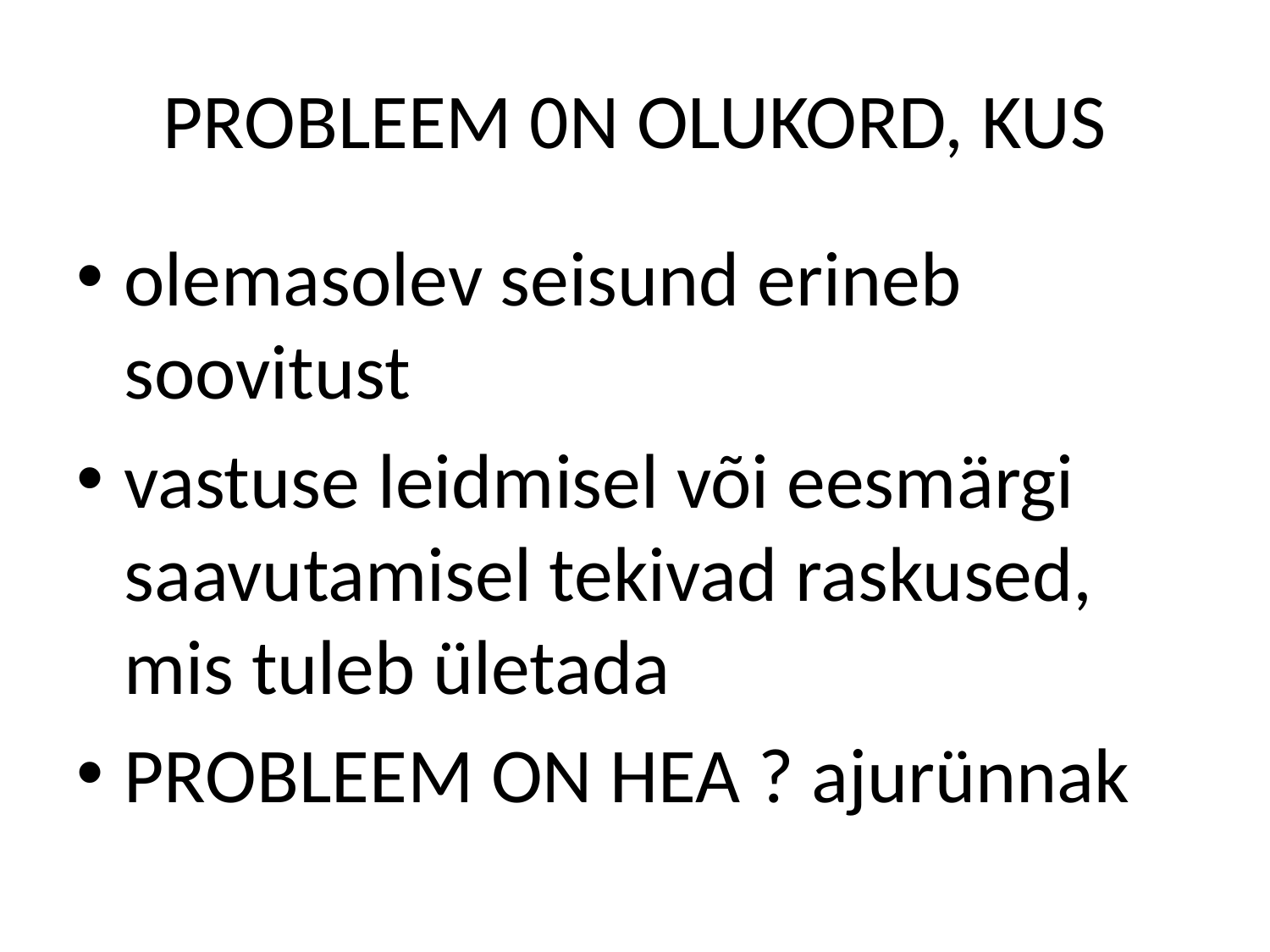

# PROBLEEM 0N OLUKORD, KUS
olemasolev seisund erineb soovitust
vastuse leidmisel või eesmärgi saavutamisel tekivad raskused, mis tuleb ületada
PROBLEEM ON HEA ? ajurünnak